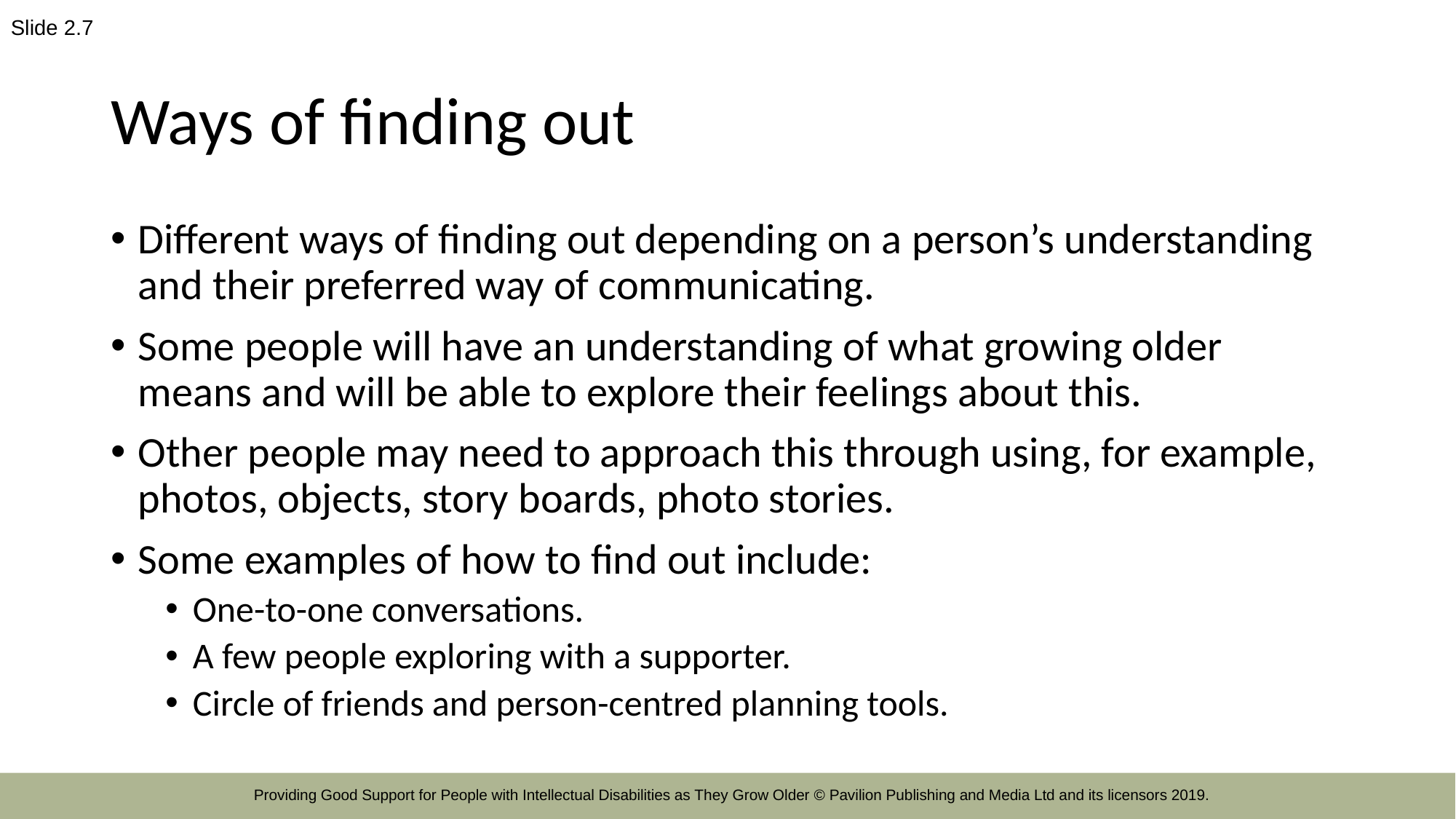

Slide 2.7
# Ways of finding out
Different ways of finding out depending on a person’s understanding and their preferred way of communicating.
Some people will have an understanding of what growing older means and will be able to explore their feelings about this.
Other people may need to approach this through using, for example, photos, objects, story boards, photo stories.
Some examples of how to find out include:
One-to-one conversations.
A few people exploring with a supporter.
Circle of friends and person-centred planning tools.